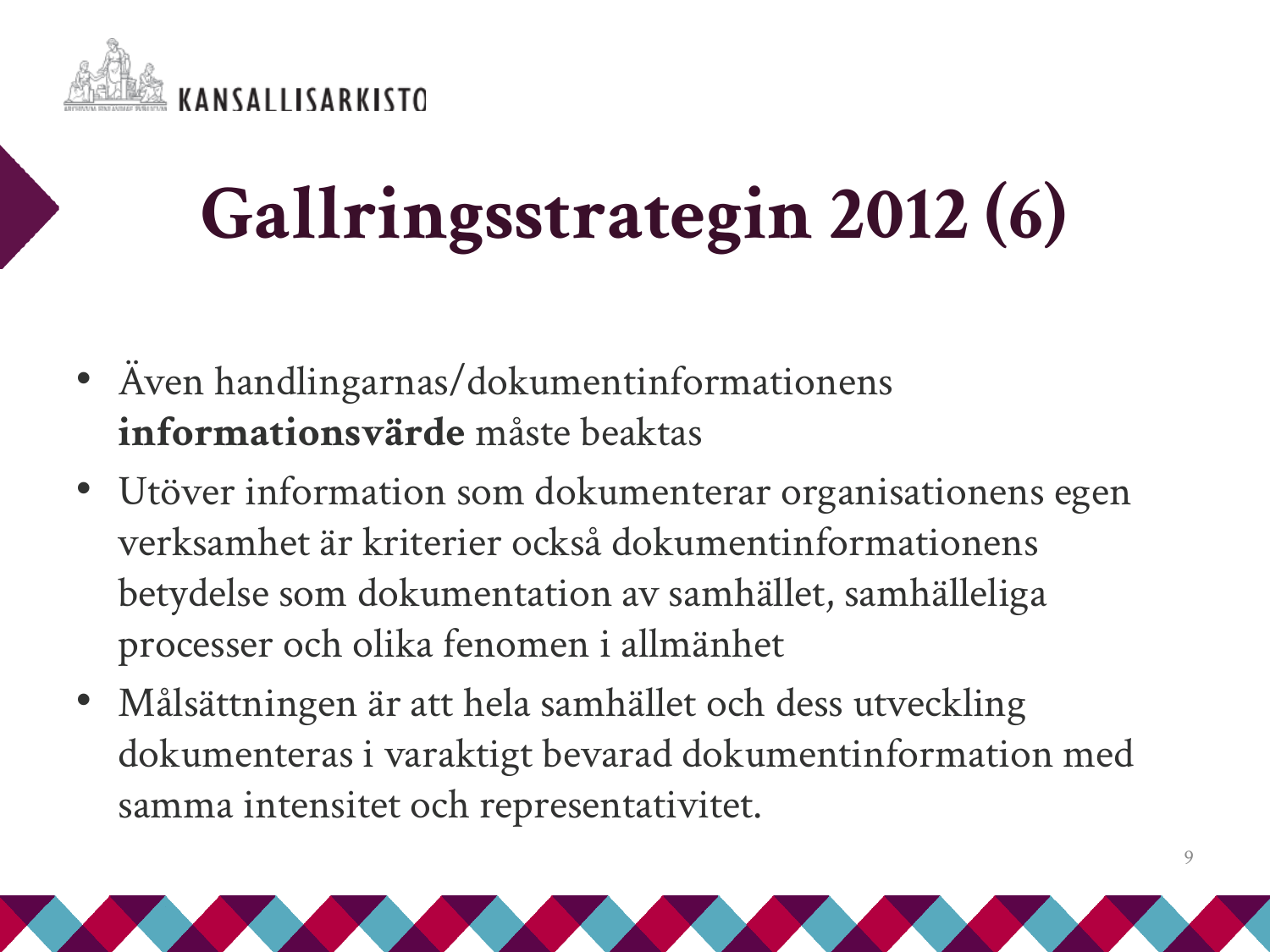

# Gallringsstrategin 2012 (6)

Även handlingarnas/dokumentinformationens informationsvärde måste beaktas
Utöver information som dokumenterar organisationens egen verksamhet är kriterier också dokumentinformationens betydelse som dokumentation av samhället, samhälleliga processer och olika fenomen i allmänhet
Målsättningen är att hela samhället och dess utveckling dokumenteras i varaktigt bevarad dokumentinformation med samma intensitet och representativitet.
9